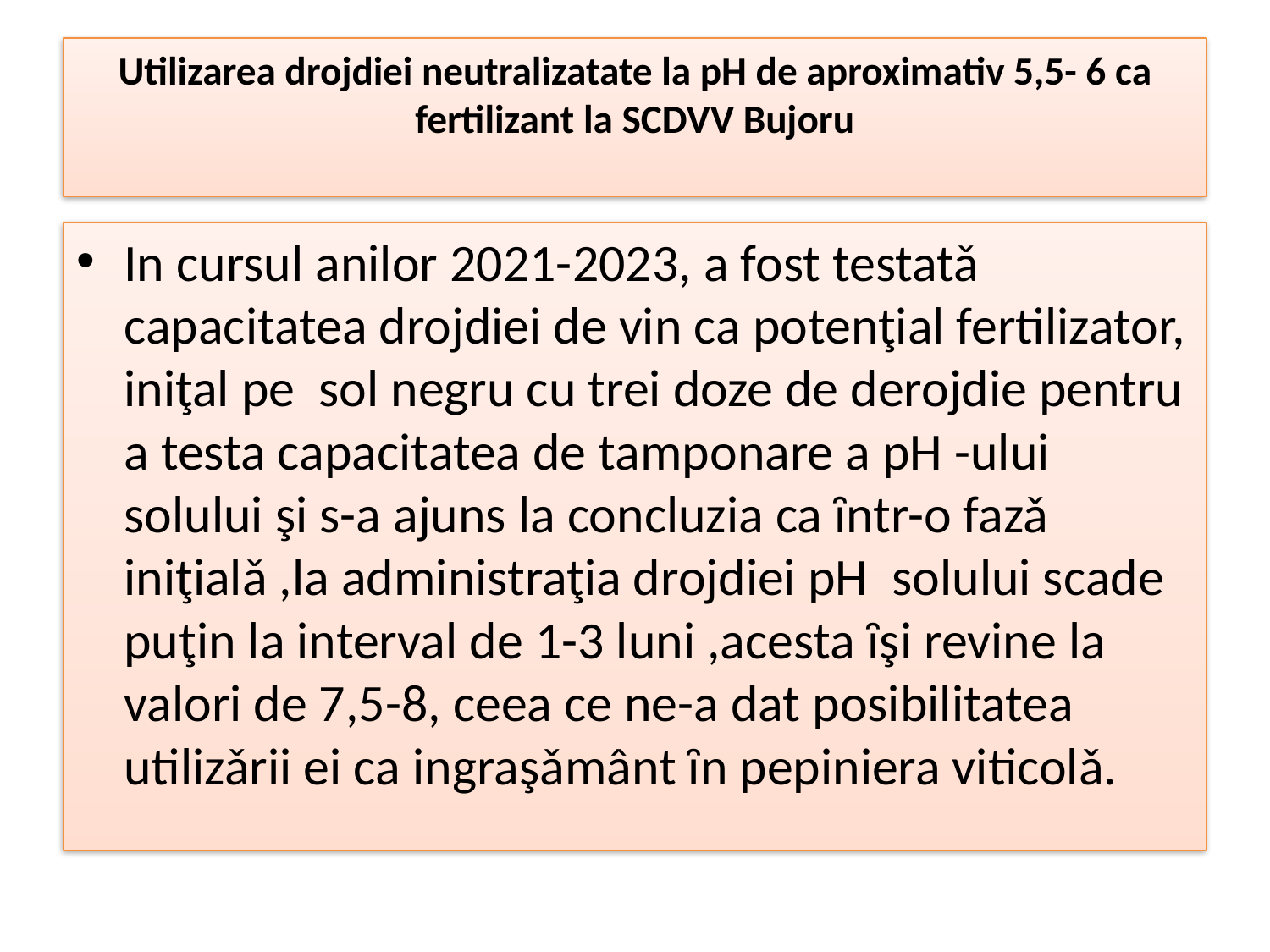

# Utilizarea drojdiei neutralizatate la pH de aproximativ 5,5- 6 ca fertilizant la SCDVV Bujoru
In cursul anilor 2021-2023, a fost testatǎ capacitatea drojdiei de vin ca potenţial fertilizator, iniţal pe  sol negru cu trei doze de derojdie pentru a testa capacitatea de tamponare a pH -ului solului şi s-a ajuns la concluzia ca ȋntr-o fazǎ iniţialǎ ,la administraţia drojdiei pH  solului scade puţin la interval de 1-3 luni ,acesta ȋşi revine la valori de 7,5-8, ceea ce ne-a dat posibilitatea utilizǎrii ei ca ingraşǎmânt ȋn pepiniera viticolǎ.